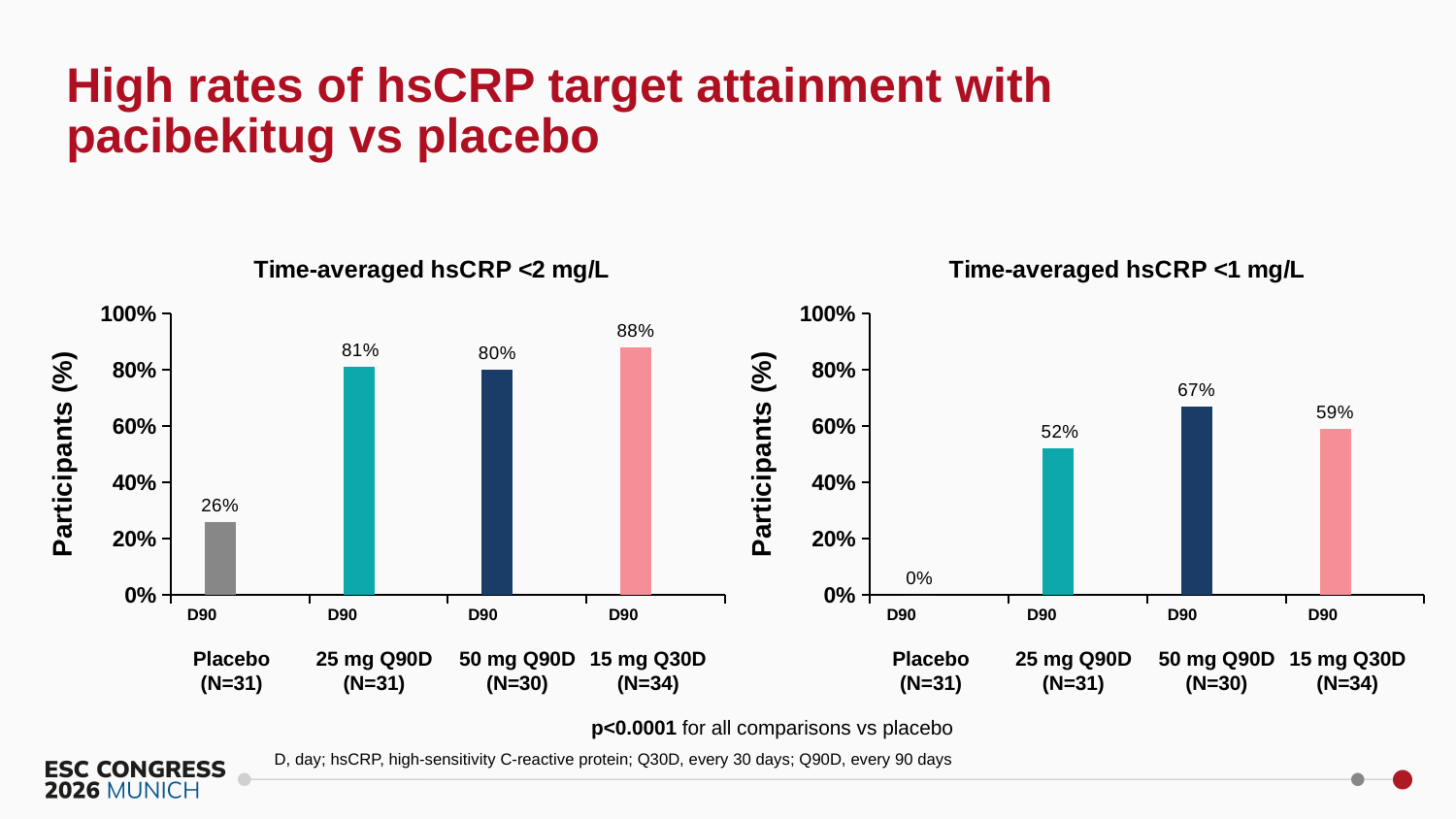

High rates of hsCRP target attainment with
pacibekitug vs placebo

### Chart: Time-averaged hsCRP <2 mg/L

| Category | Day 90 | Day 180 |
|---|---|---|
| Placebo | 0.26 | None |
| 25 mg Q90D | 0.81 | None |
| 50 mg Q90D | 0.8 | None |
| 15 mg Q30 D | 0.88 | None |
D90
D90
D90
D90

### Chart: Time-averaged hsCRP <1 mg/L

| Category | Day 90 | Day 180 |
|---|---|---|
| Placebo | 0.0 | None |
| 25 mg Q90D | 0.52 | None |
| 50 mg Q90D | 0.67 | None |
| 15 mg Q30 D | 0.59 | None |
D90
D90
D90
D90
Placebo
(N=31)
25 mg Q90D
(N=31)
50 mg Q90D
(N=30)
15 mg Q30D
(N=34)
Placebo
(N=31)
25 mg Q90D
(N=31)
50 mg Q90D
(N=30)
15 mg Q30D
(N=34)
p<0.0001 for all comparisons vs placebo
D, day; hsCRP, high-sensitivity C-reactive protein; Q30D, every 30 days; Q90D, every 90 days